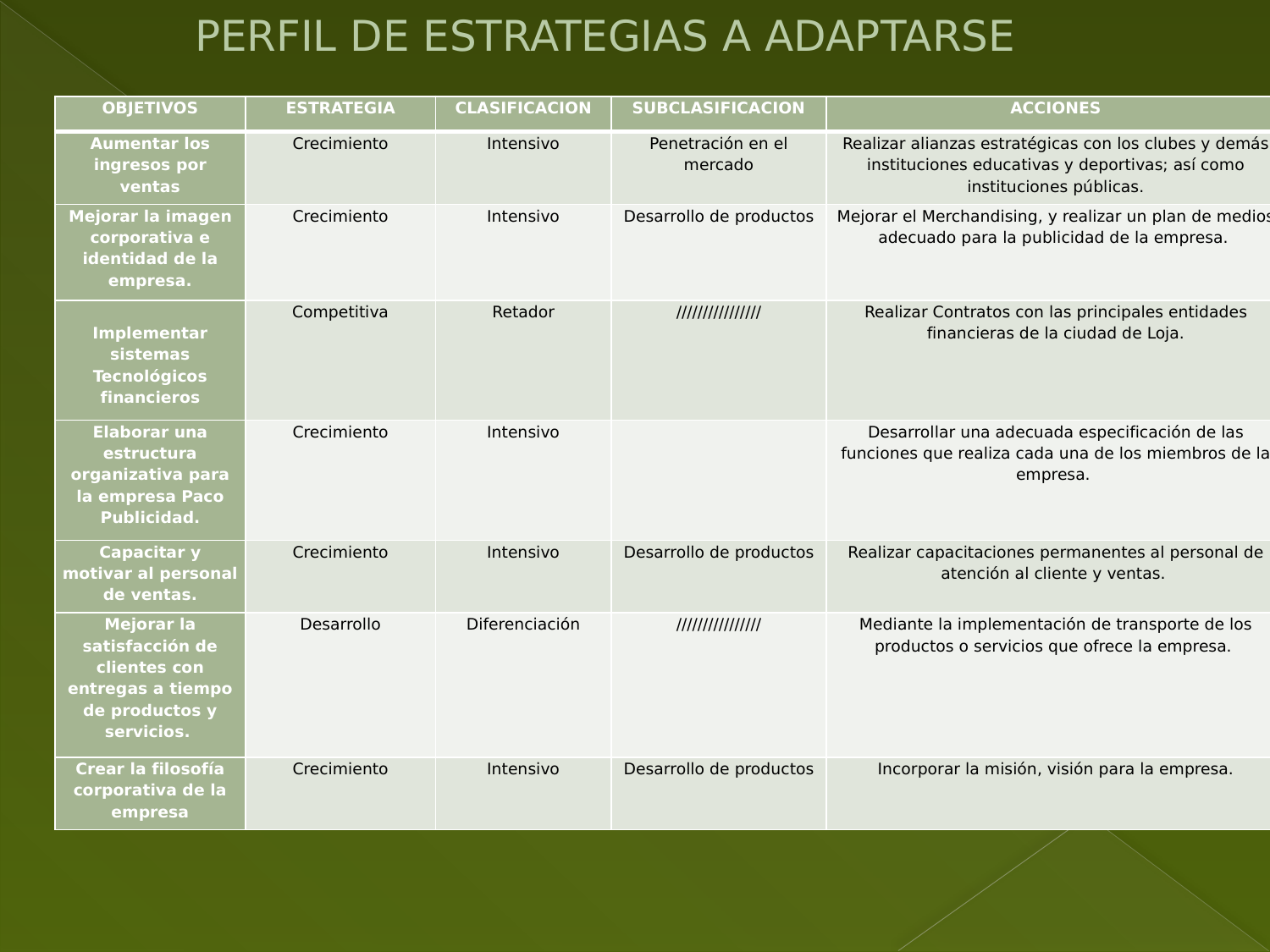

# PERFIL DE ESTRATEGIAS A ADAPTARSE
| OBJETIVOS | ESTRATEGIA | CLASIFICACION | SUBCLASIFICACION | ACCIONES |
| --- | --- | --- | --- | --- |
| Aumentar los ingresos por ventas | Crecimiento | Intensivo | Penetración en el mercado | Realizar alianzas estratégicas con los clubes y demás instituciones educativas y deportivas; así como instituciones públicas. |
| Mejorar la imagen corporativa e identidad de la empresa. | Crecimiento | Intensivo | Desarrollo de productos | Mejorar el Merchandising, y realizar un plan de medios adecuado para la publicidad de la empresa. |
| Implementar sistemas Tecnológicos financieros | Competitiva | Retador | //////////////// | Realizar Contratos con las principales entidades financieras de la ciudad de Loja. |
| Elaborar una estructura organizativa para la empresa Paco Publicidad. | Crecimiento | Intensivo |  | Desarrollar una adecuada especificación de las funciones que realiza cada una de los miembros de la empresa. |
| Capacitar y motivar al personal de ventas. | Crecimiento | Intensivo | Desarrollo de productos | Realizar capacitaciones permanentes al personal de atención al cliente y ventas. |
| Mejorar la satisfacción de clientes con entregas a tiempo de productos y servicios. | Desarrollo | Diferenciación | //////////////// | Mediante la implementación de transporte de los productos o servicios que ofrece la empresa. |
| Crear la filosofía corporativa de la empresa | Crecimiento | Intensivo | Desarrollo de productos | Incorporar la misión, visión para la empresa. |